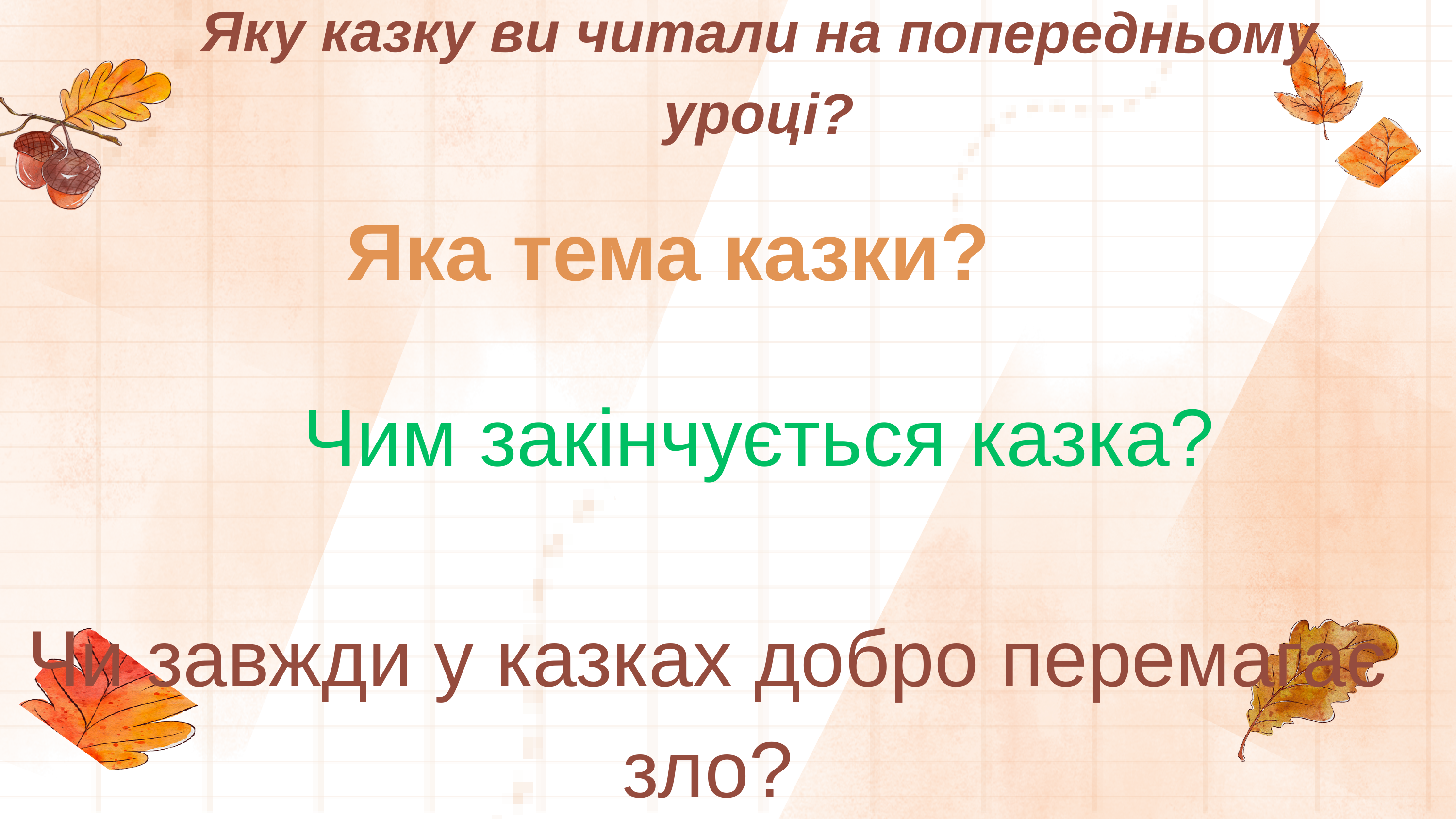

Яку казку ви читали на попередньому уроці?

Яка тема казки?

Чим закінчується казка?

Чи завжди у казках добро перемагає зло?